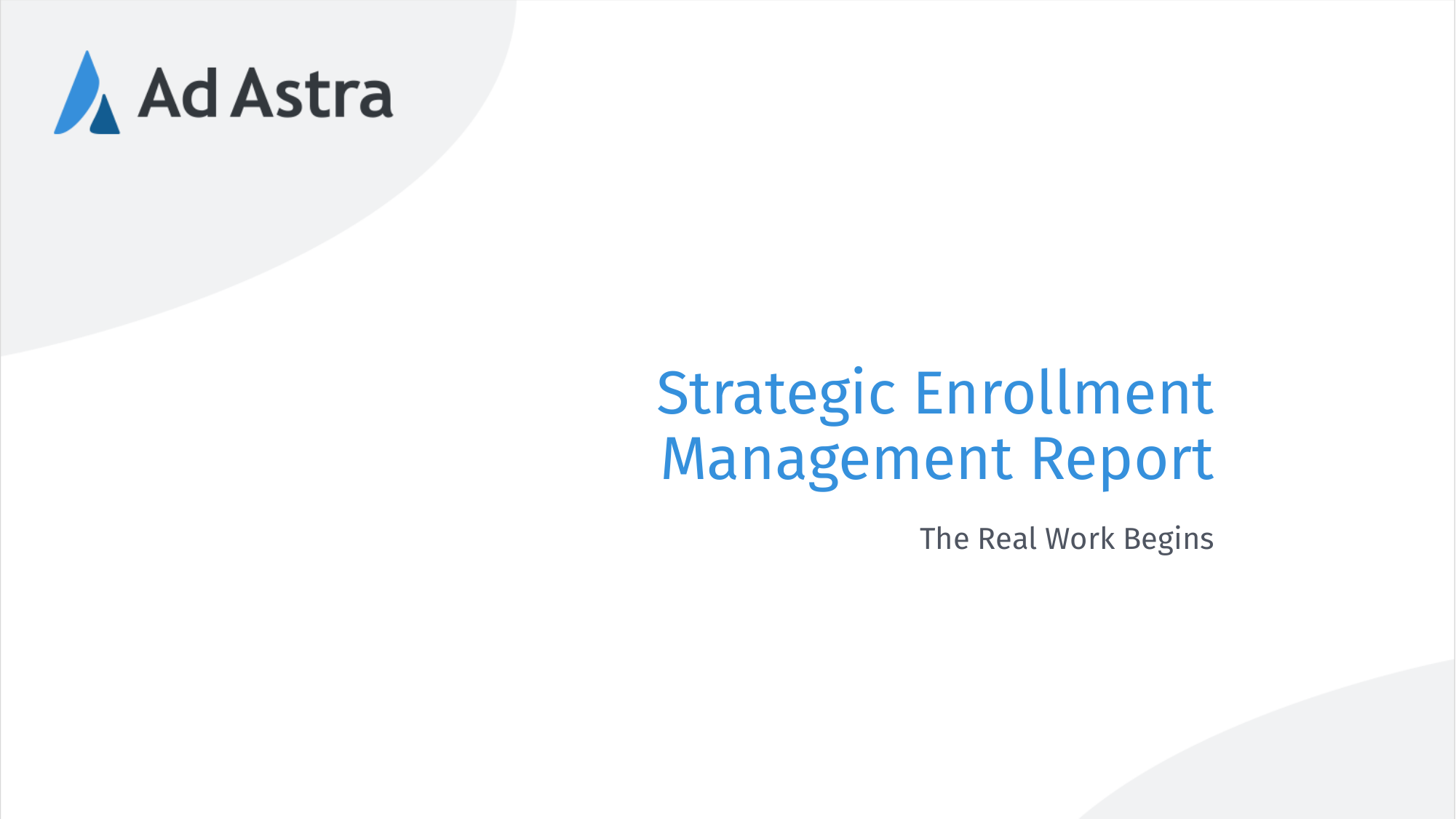

# Strategic Enrollment Management Report
The Real Work Begins